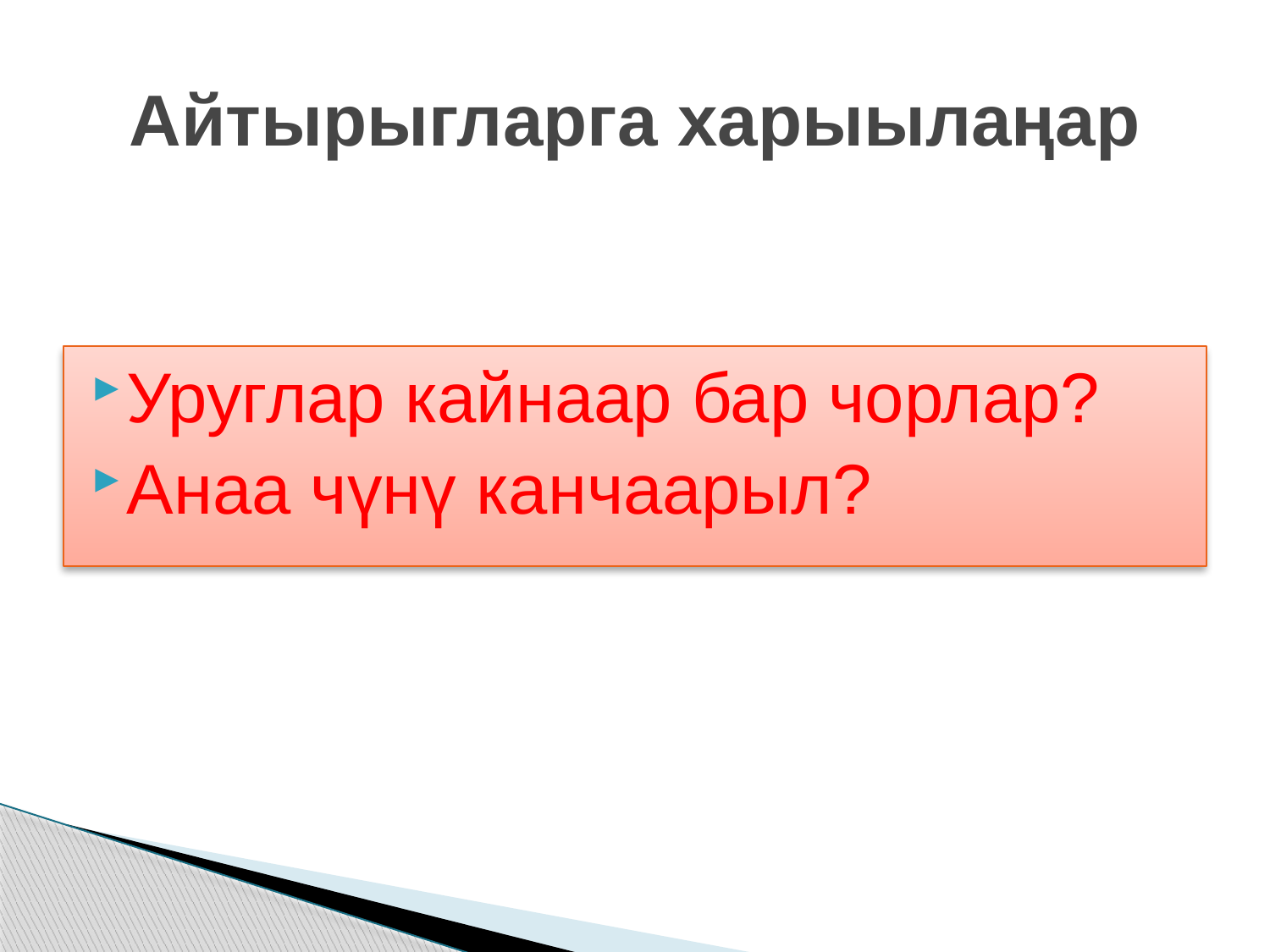

# Айтырыгларга харыылаңар
Уруглар кайнаар бар чорлар?
Анаа чүнү канчаарыл?